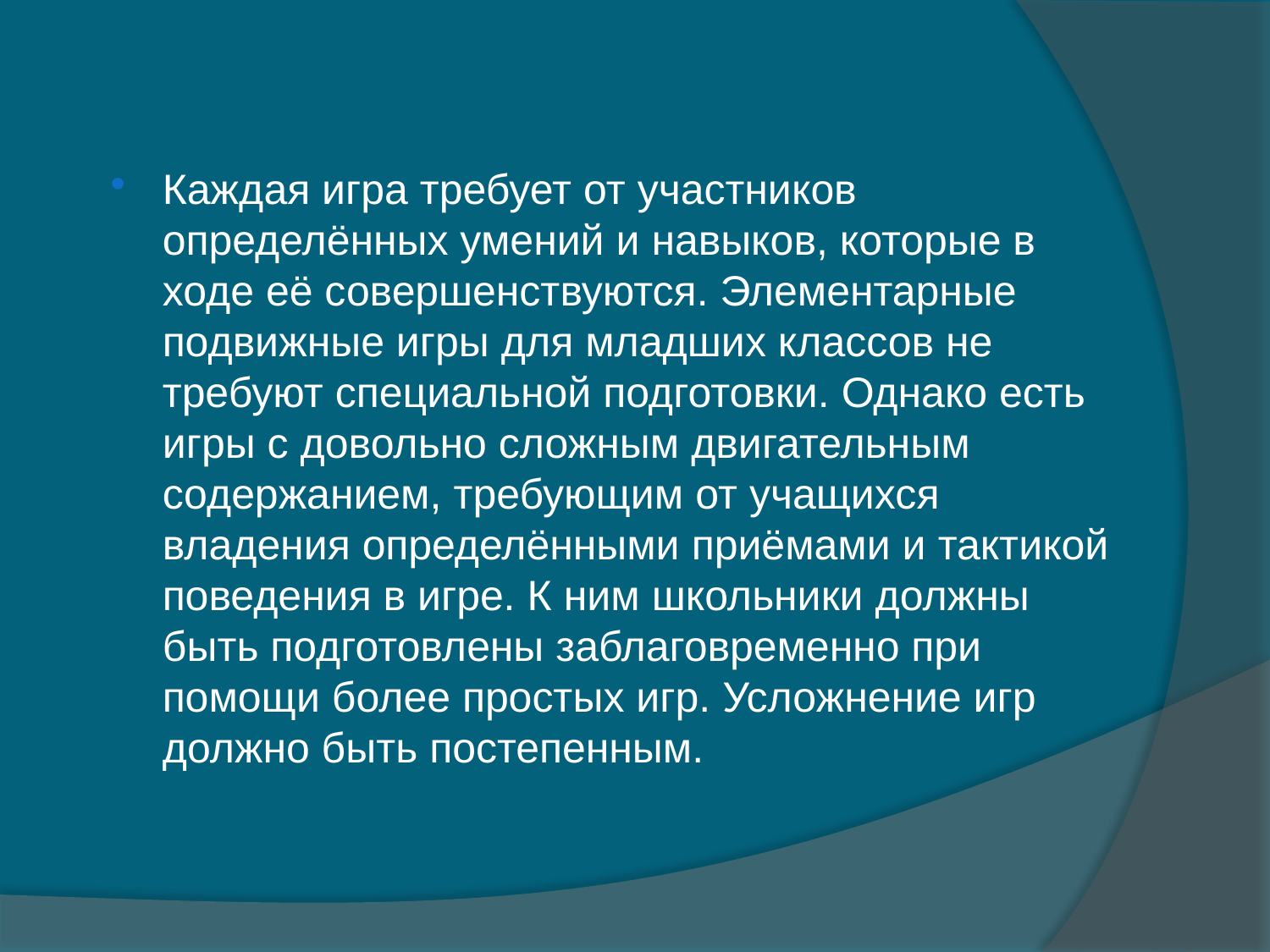

Каждая игра требует от участников определённых умений и навыков, которые в ходе её совершенствуются. Элементарные подвижные игры для младших классов не требуют специальной подготовки. Однако есть игры с довольно сложным двигательным содержанием, требующим от учащихся владения определёнными приёмами и тактикой поведения в игре. К ним школьники должны быть подготовлены заблаговременно при помощи более простых игр. Усложнение игр должно быть постепенным.